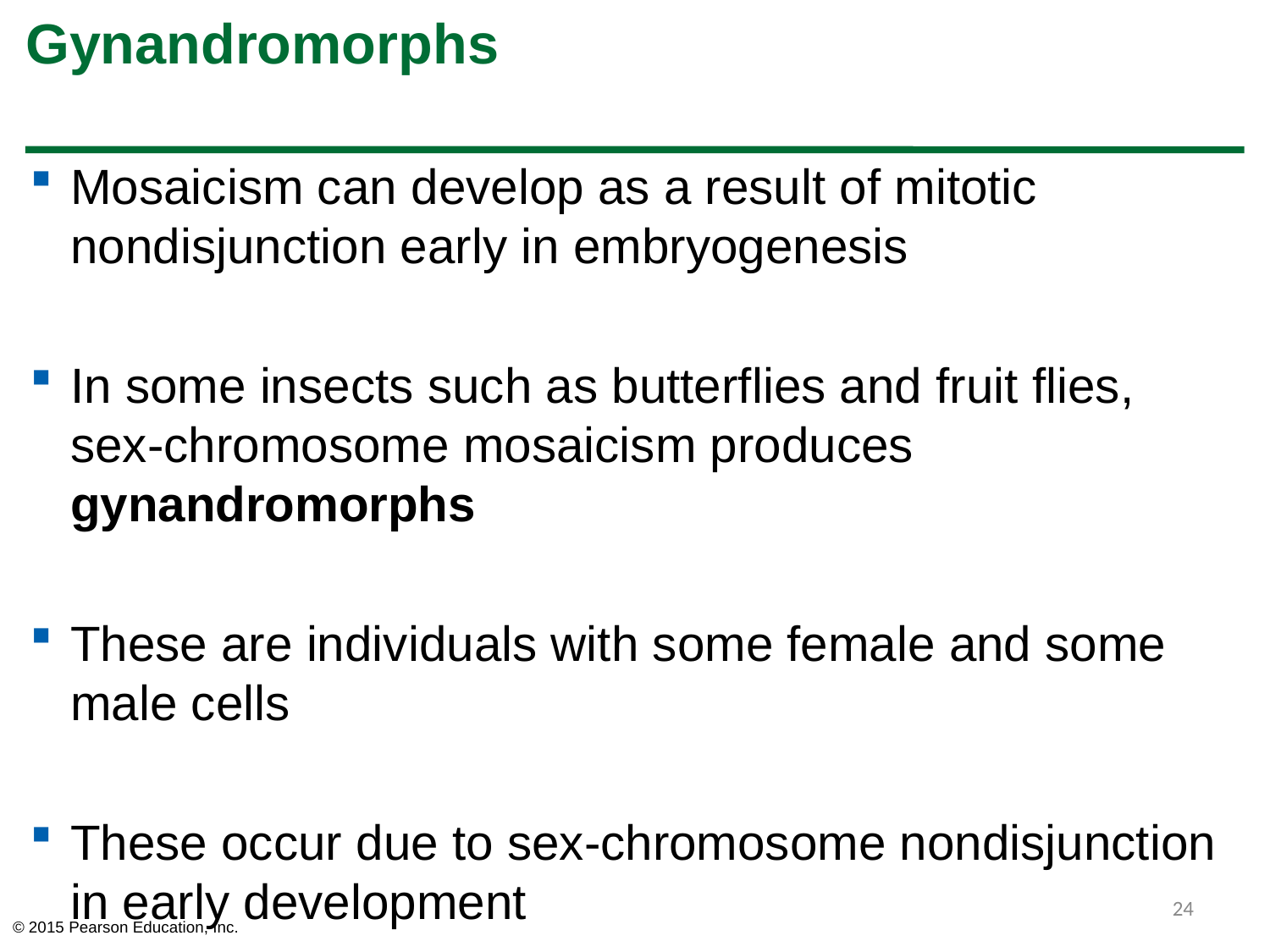

# Gynandromorphs
Mosaicism can develop as a result of mitotic nondisjunction early in embryogenesis

In some insects such as butterflies and fruit flies, sex-chromosome mosaicism produces gynandromorphs

These are individuals with some female and some male cells

These occur due to sex-chromosome nondisjunction in early development
24
© 2015 Pearson Education, Inc.